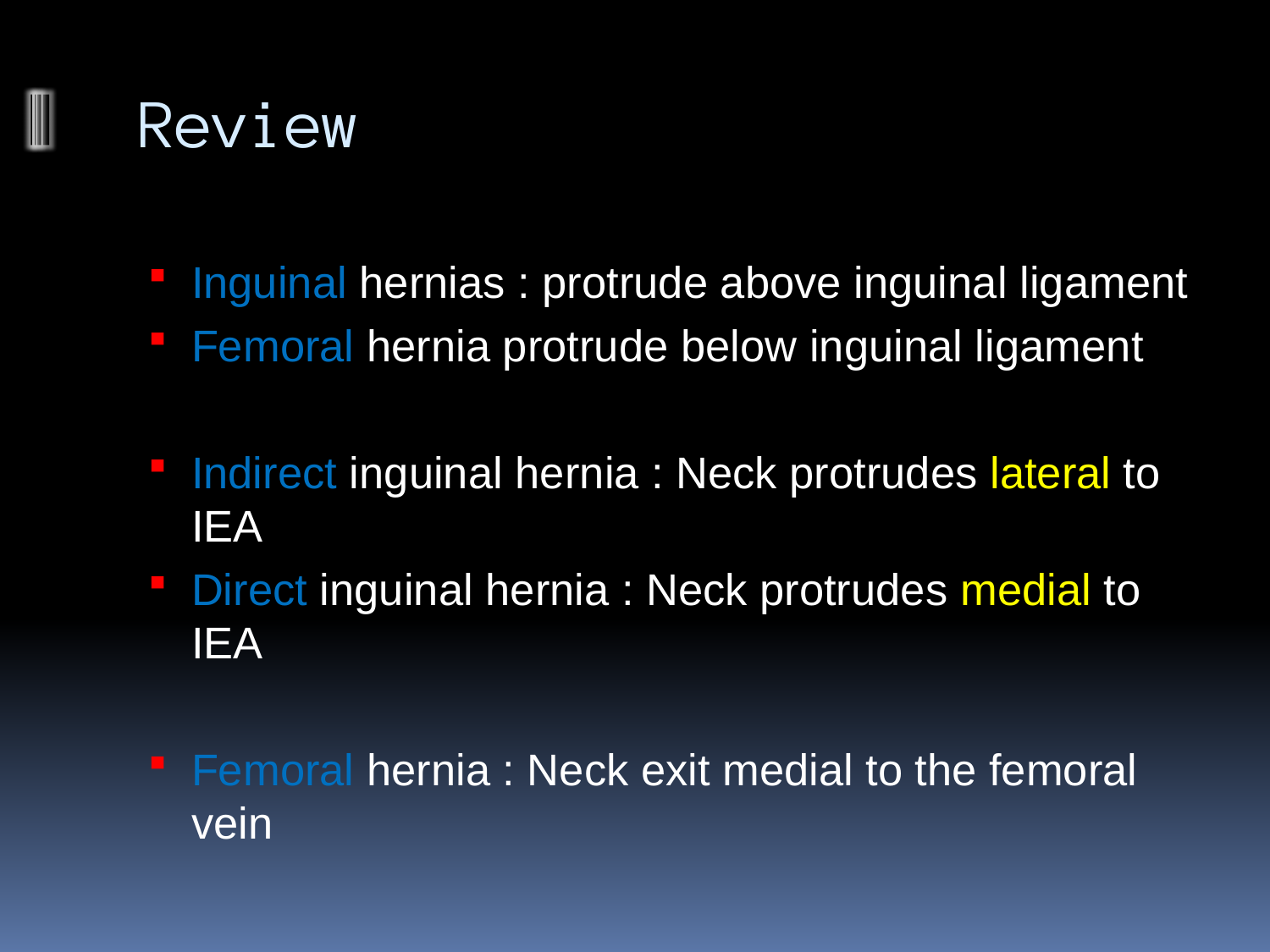

# Review
Inguinal hernias : protrude above inguinal ligament
Femoral hernia protrude below inguinal ligament

Indirect inguinal hernia : Neck protrudes lateral to IEA
Direct inguinal hernia : Neck protrudes medial to IEA

Femoral hernia : Neck exit medial to the femoral vein